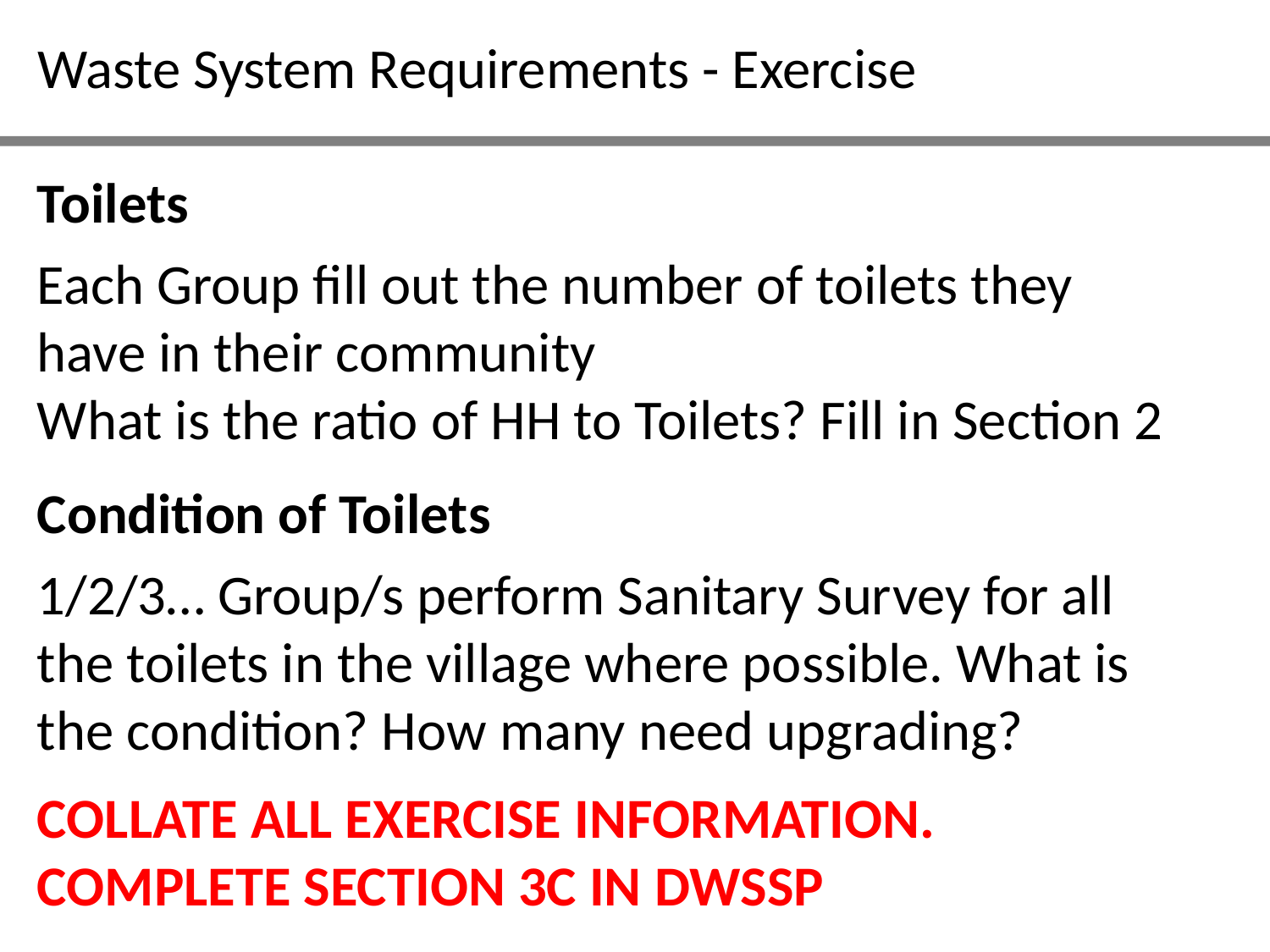

Waste System Requirements - Exercise
Toilets
Each Group fill out the number of toilets they have in their community
What is the ratio of HH to Toilets? Fill in Section 2
Condition of Toilets
1/2/3… Group/s perform Sanitary Survey for all the toilets in the village where possible. What is the condition? How many need upgrading?
COLLATE ALL EXERCISE INFORMATION. COMPLETE SECTION 3C IN DWSSP